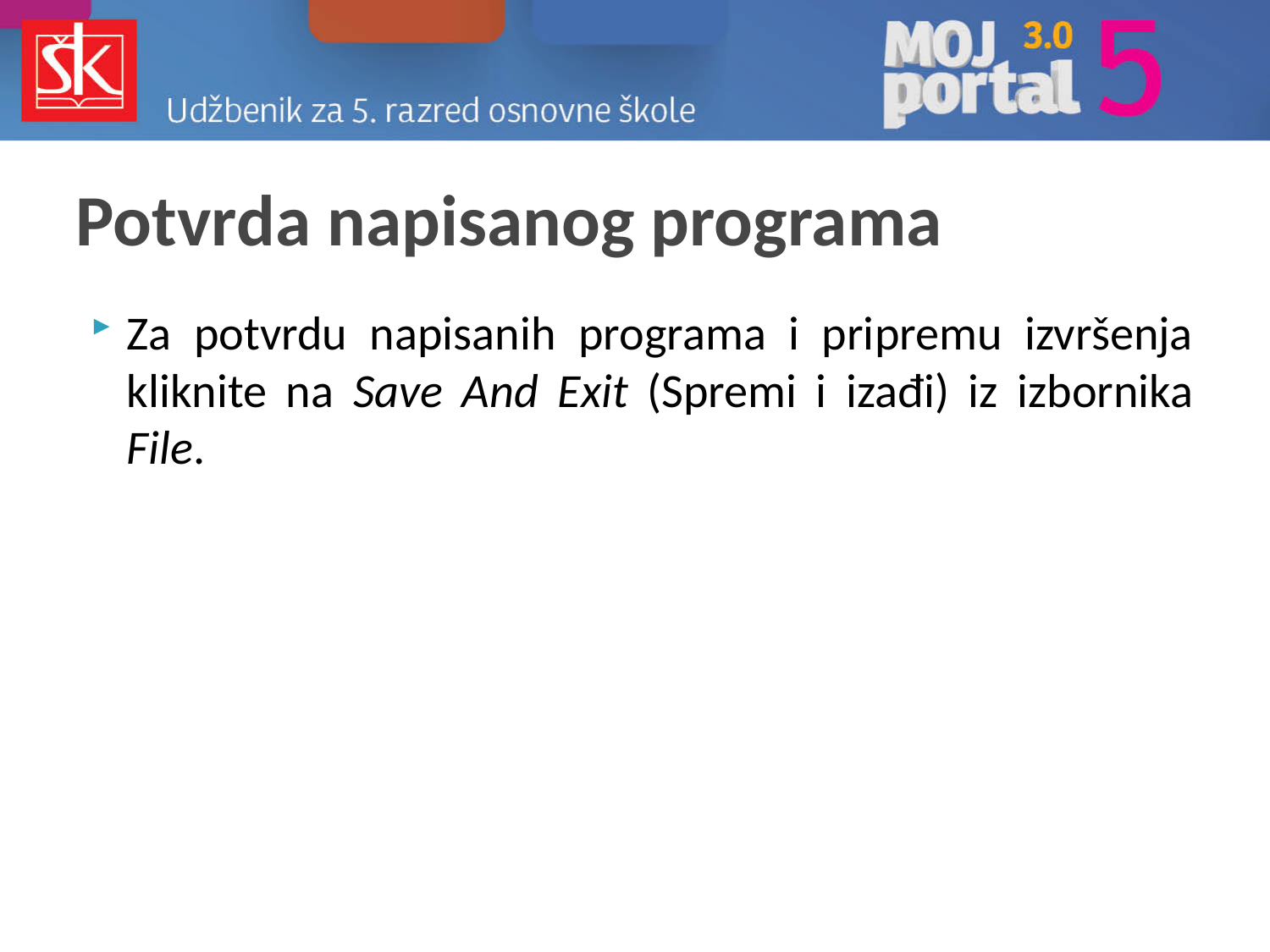

# Potvrda napisanog programa
Za potvrdu napisanih programa i pripremu izvršenja kliknite na Save And Exit (Spremi i izađi) iz izbornika File.